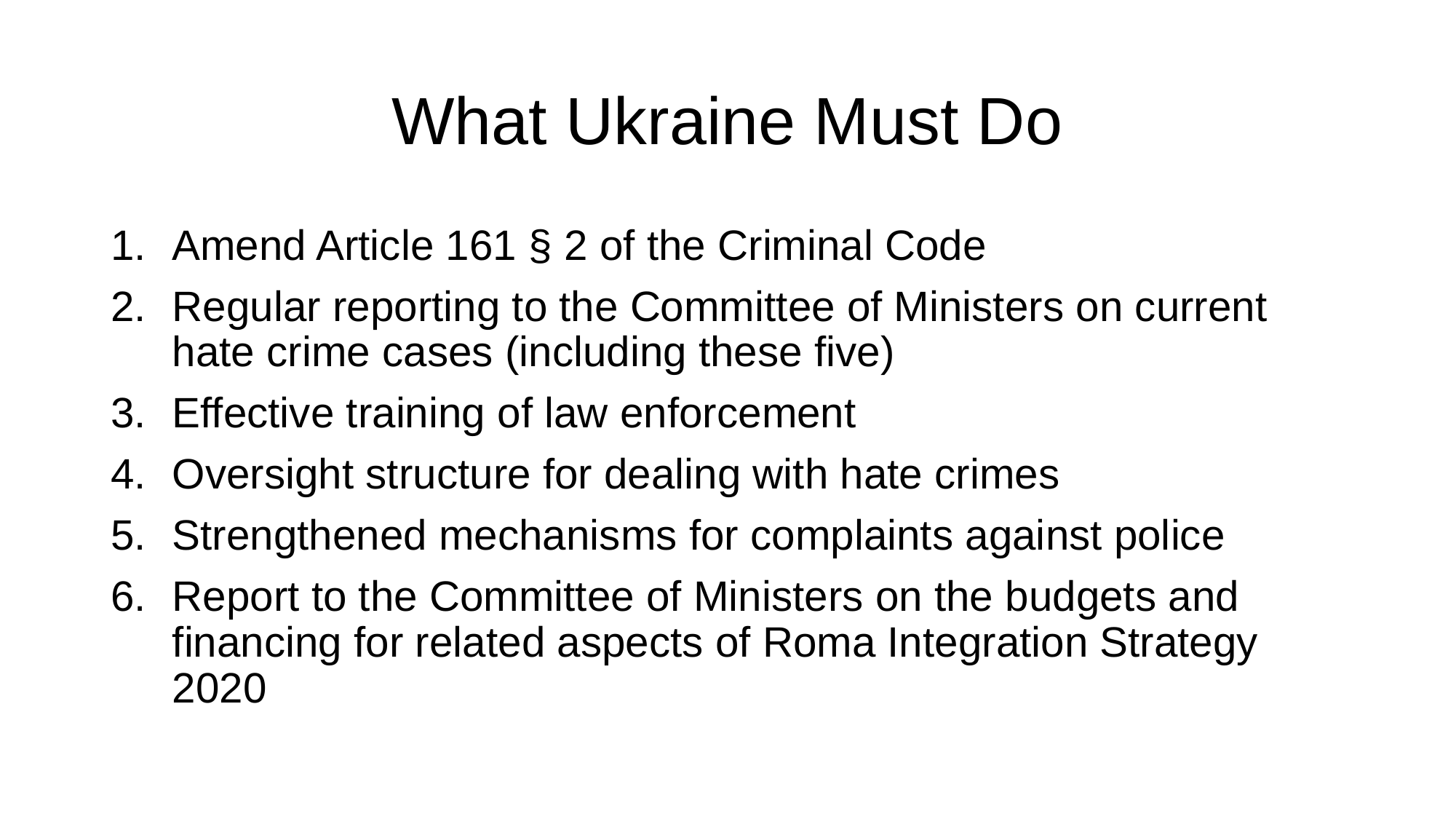

# What Ukraine Must Do
Amend Article 161 § 2 of the Criminal Code
Regular reporting to the Committee of Ministers on current hate crime cases (including these five)
Effective training of law enforcement
Oversight structure for dealing with hate crimes
Strengthened mechanisms for complaints against police
Report to the Committee of Ministers on the budgets and financing for related aspects of Roma Integration Strategy 2020